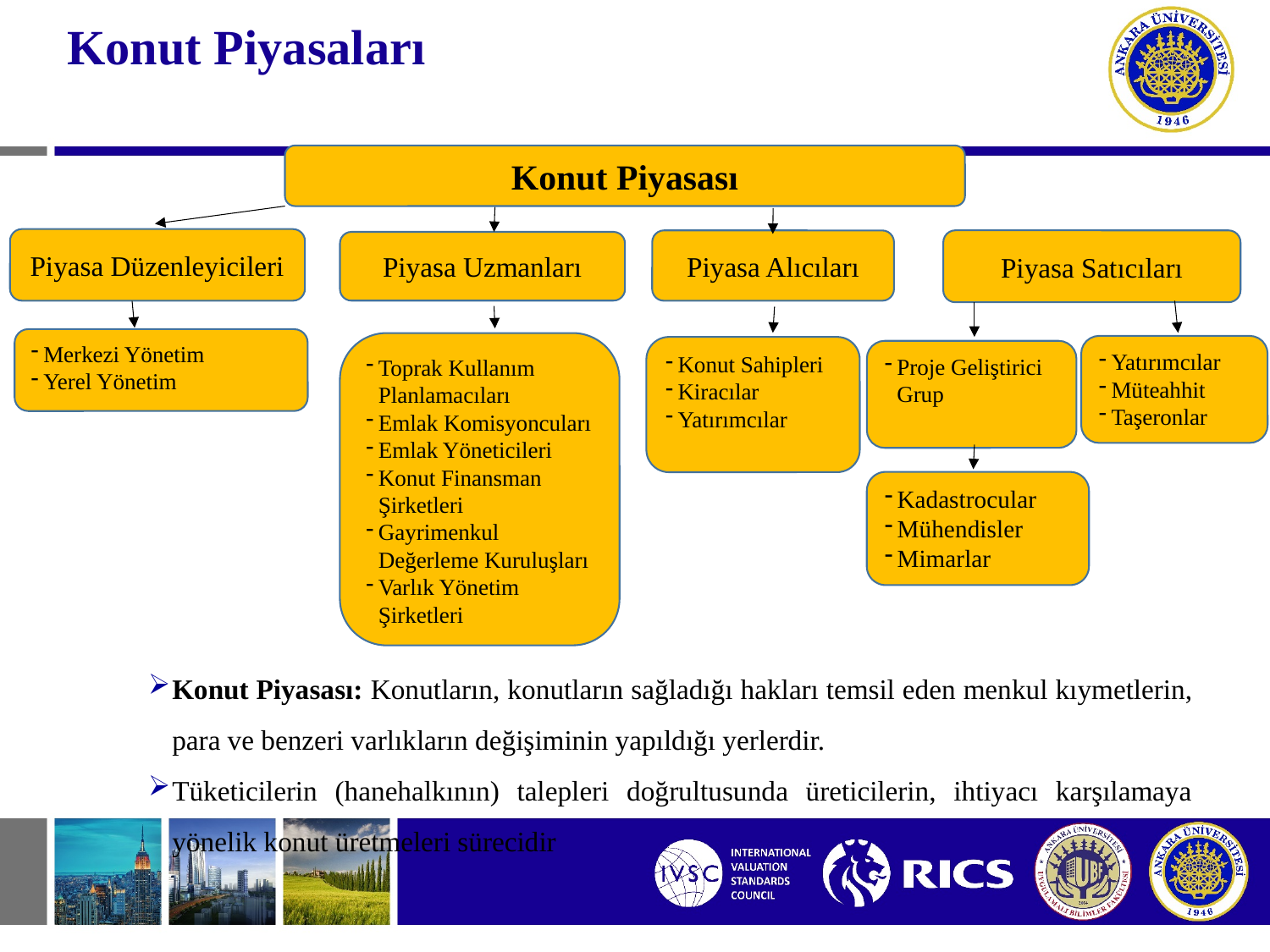

# Konut Piyasaları
Konut Piyasası
Piyasa Düzenleyicileri
Piyasa Alıcıları
Piyasa Satıcıları
Piyasa Uzmanları
Merkezi Yönetim
Yerel Yönetim
Toprak Kullanım Planlamacıları
Emlak Komisyoncuları
Emlak Yöneticileri
Konut Finansman Şirketleri
Gayrimenkul  Değerleme Kuruluşları
Varlık Yönetim Şirketleri
Yatırımcılar
Müteahhit
Taşeronlar
Konut Sahipleri
Kiracılar
Yatırımcılar
Proje Geliştirici Grup
Kadastrocular
Mühendisler
Mimarlar
Konut Piyasası: Konutların, konutların sağladığı hakları temsil eden menkul kıymetlerin, para ve benzeri varlıkların değişiminin yapıldığı yerlerdir.
Tüketicilerin (hanehalkının) talepleri doğrultusunda üreticilerin, ihtiyacı karşılamaya yönelik konut üretmeleri sürecidir